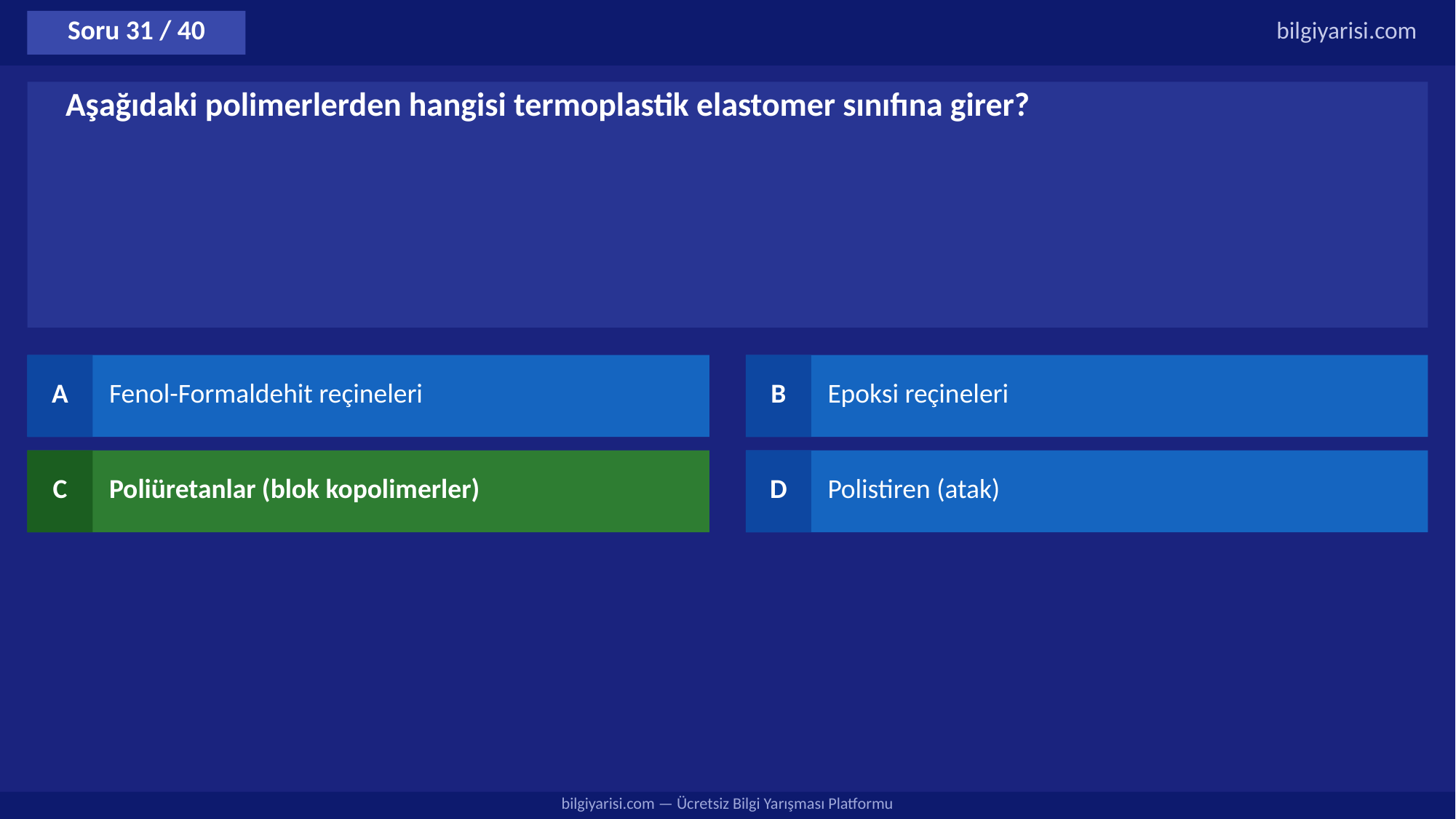

Soru 31 / 40
bilgiyarisi.com

Aşağıdaki polimerlerden hangisi termoplastik elastomer sınıfına girer?

A
Fenol-Formaldehit reçineleri

B
Epoksi reçineleri

C
Poliüretanlar (blok kopolimerler)

D
Polistiren (atak)
bilgiyarisi.com — Ücretsiz Bilgi Yarışması Platformu